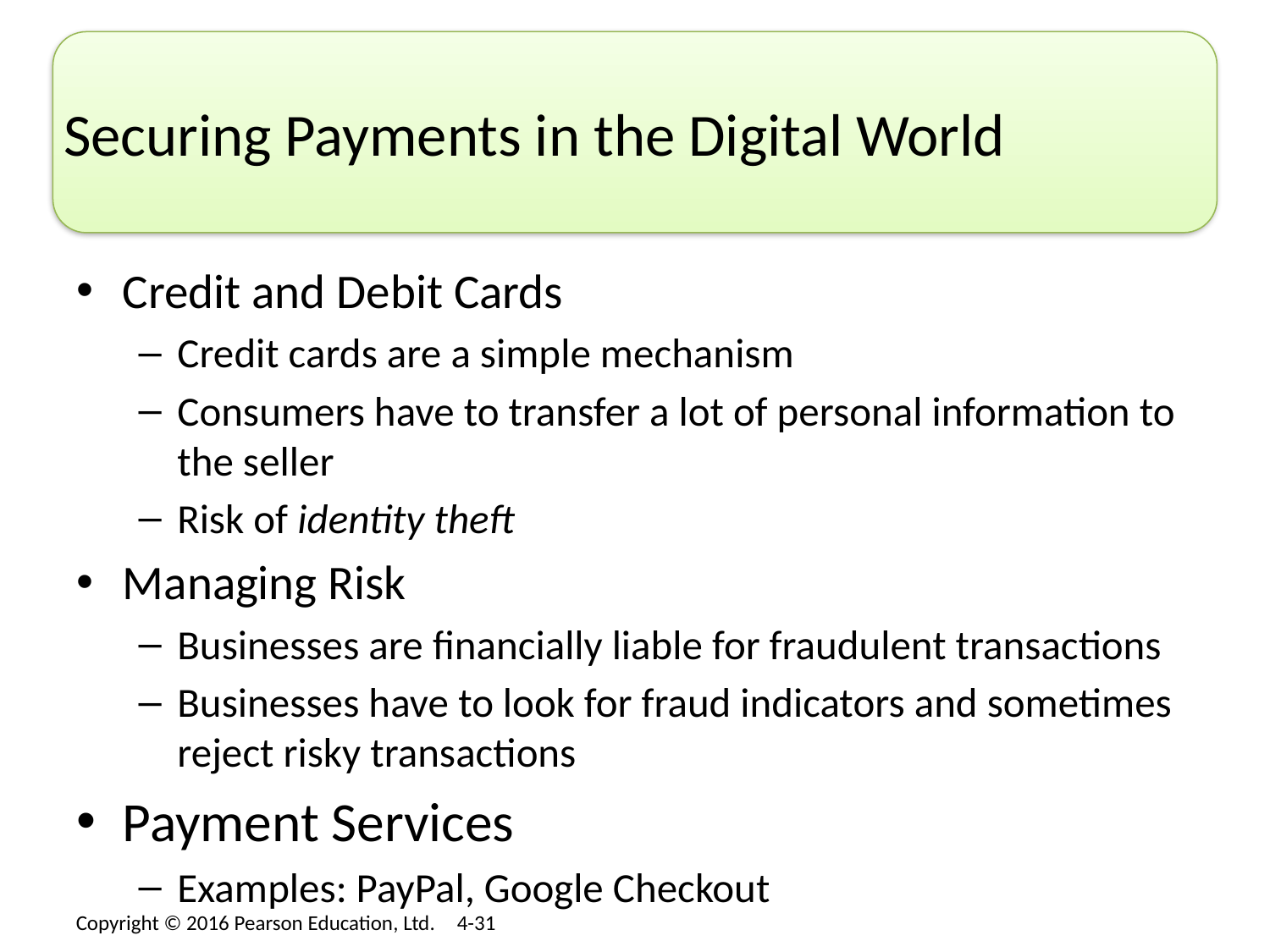

# Securing Payments in the Digital World
Credit and Debit Cards
Credit cards are a simple mechanism
Consumers have to transfer a lot of personal information to the seller
Risk of identity theft
Managing Risk
Businesses are financially liable for fraudulent transactions
Businesses have to look for fraud indicators and sometimes reject risky transactions
Payment Services
Examples: PayPal, Google Checkout